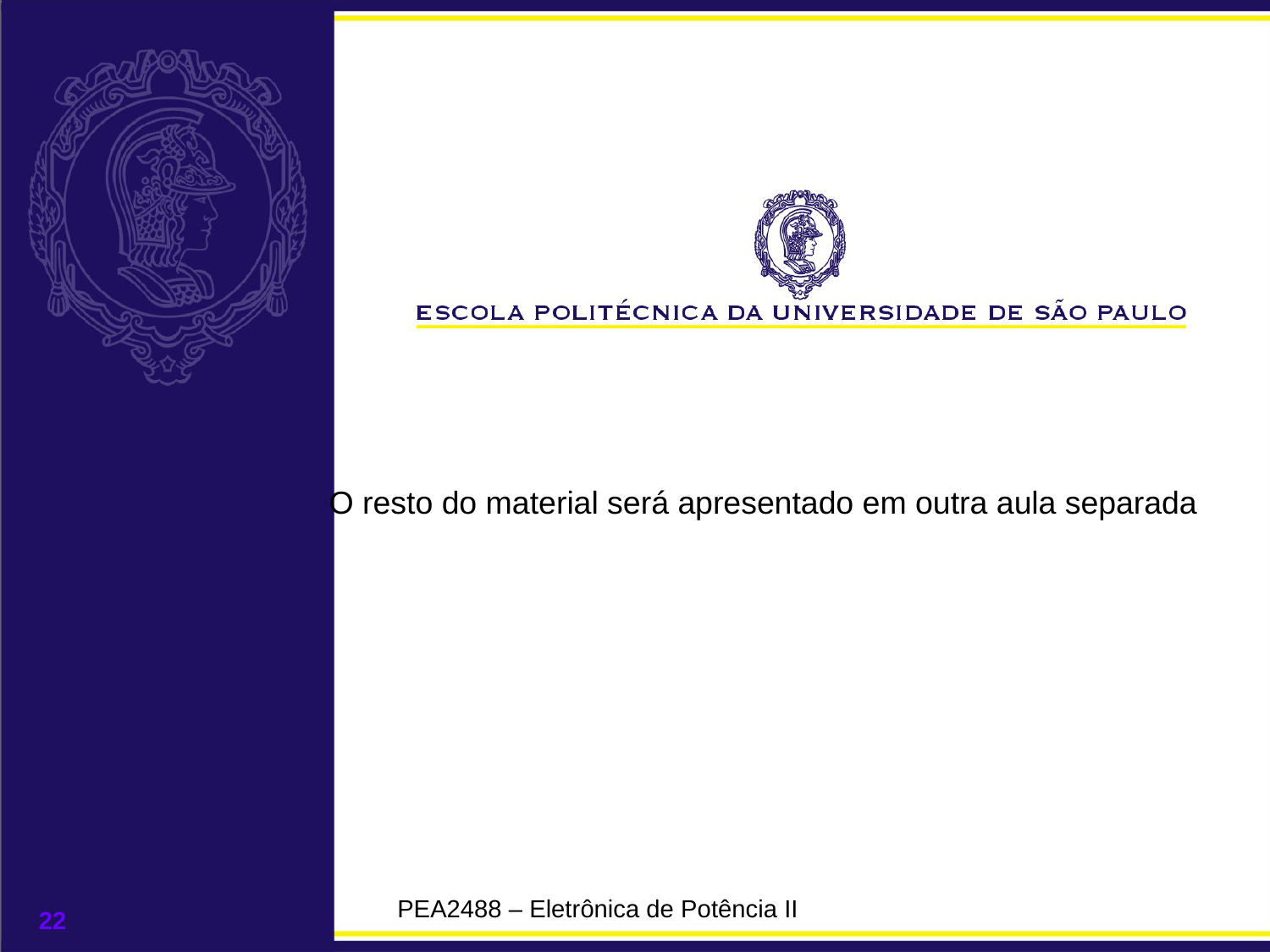

O resto do material será apresentado em outra aula separada
PEA2488 – Eletrônica de Potência II
22